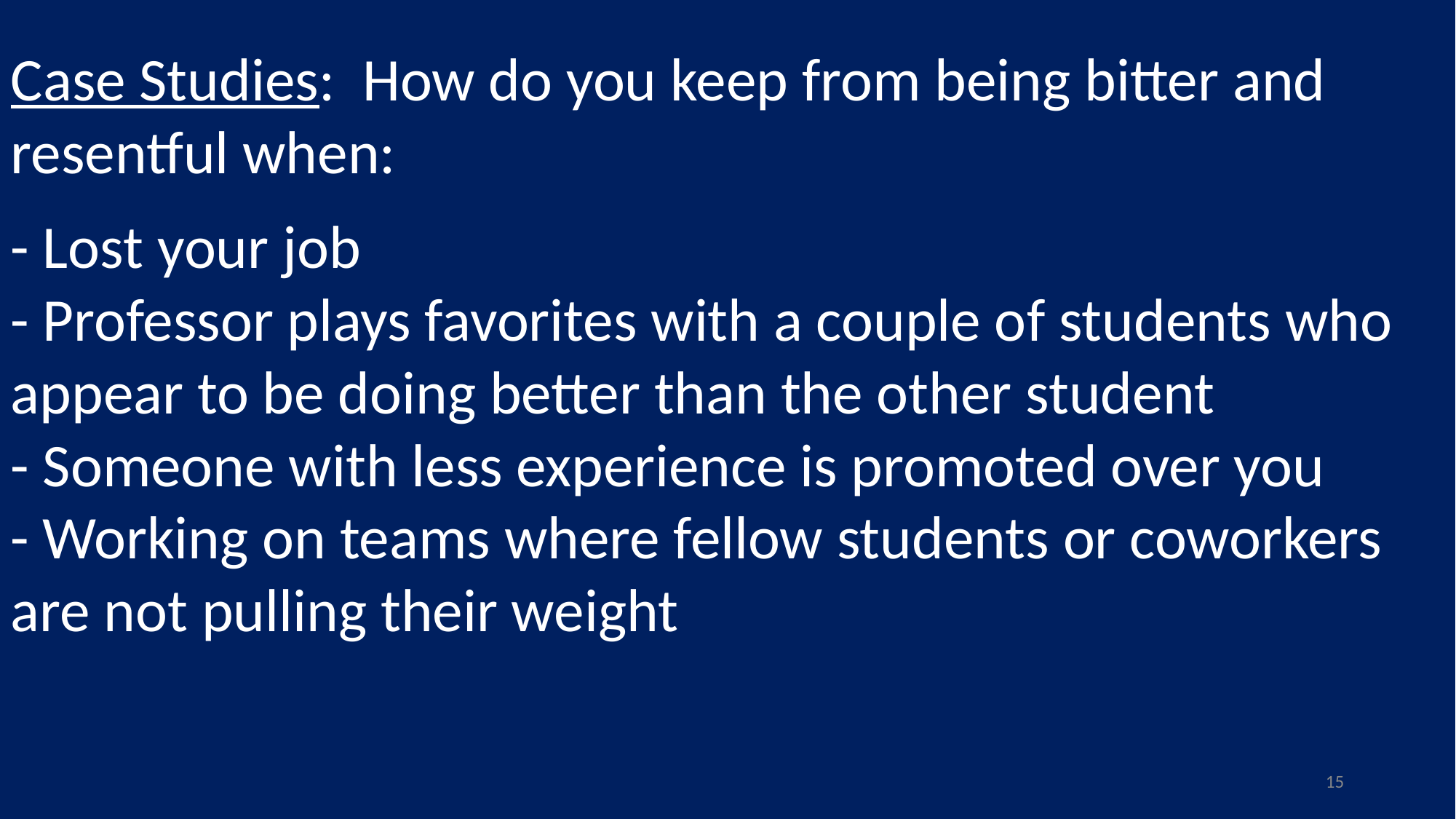

Case Studies:  How do you keep from being bitter and resentful when:

- Lost your job
- Professor plays favorites with a couple of students who 	appear to be doing better than the other student
- Someone with less experience is promoted over you
- Working on teams where fellow students or coworkers 	are not pulling their weight

15